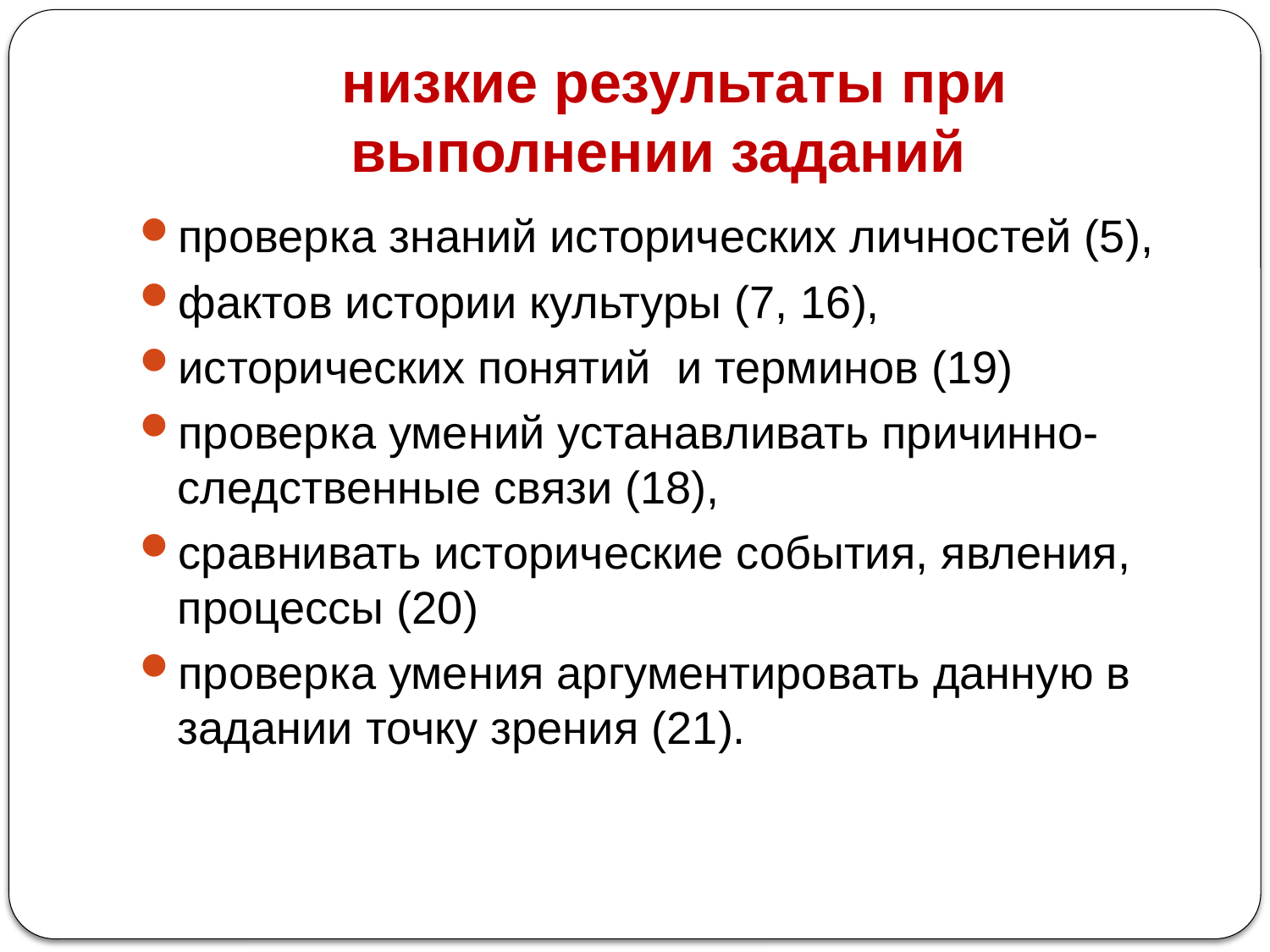

# низкие результаты при выполнении заданий
проверка знаний исторических личностей (5),
фактов истории культуры (7, 16),
исторических понятий  и терминов (19)
проверка умений устанавливать причинно- следственные связи (18),
сравнивать исторические события, явления, процессы (20)
проверка умения аргументировать данную в задании точку зрения (21).